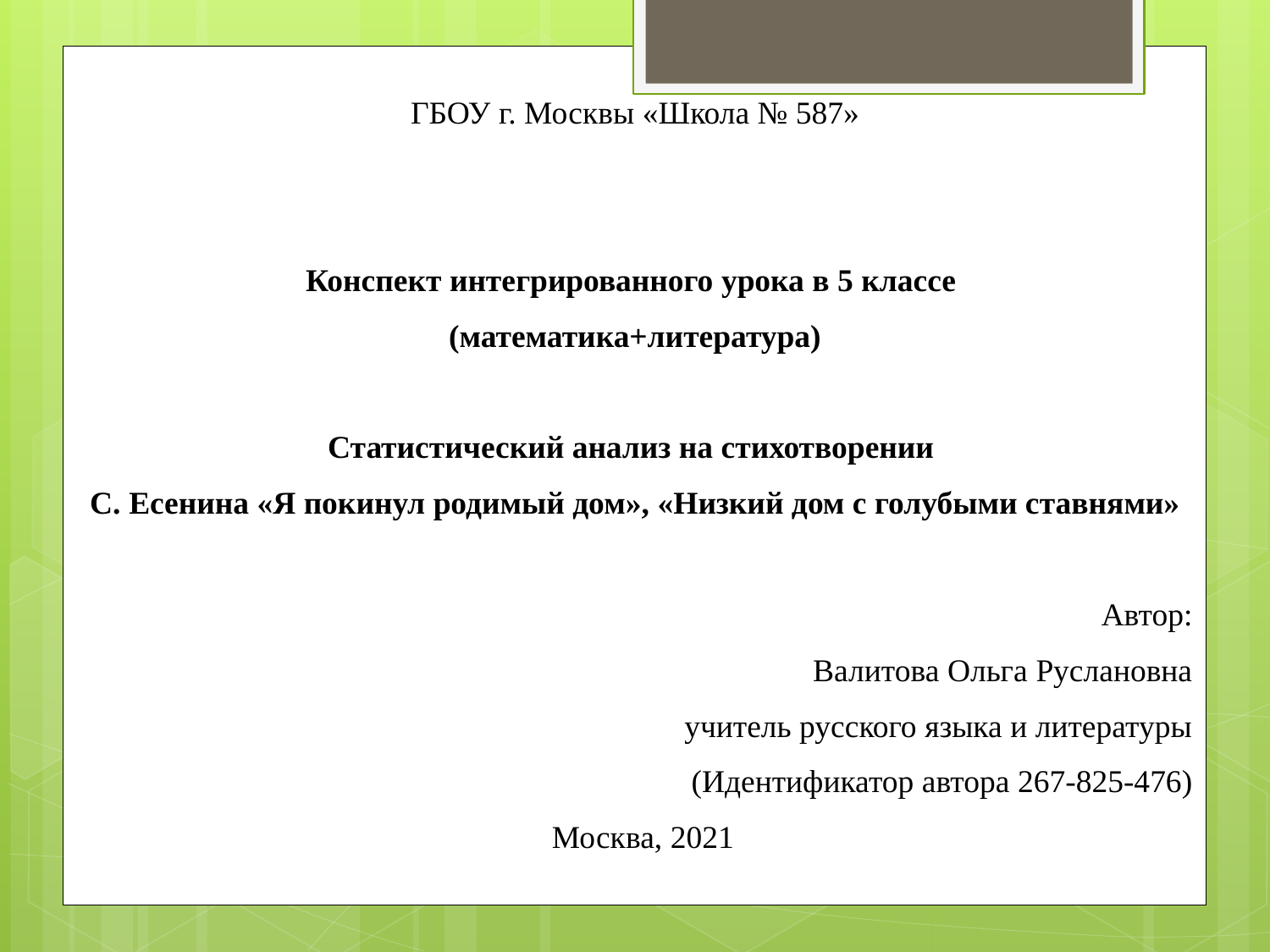

ГБОУ г. Москвы «Школа № 587»

Конспект интегрированного урока в 5 классе
(математика+литература)

Статистический анализ на стихотворении
С. Есенина «Я покинул родимый дом», «Низкий дом с голубыми ставнями»

Автор:
Валитова Ольга Руслановна
учитель русского языка и литературы
(Идентификатор автора 267-825-476)
  Москва, 2021